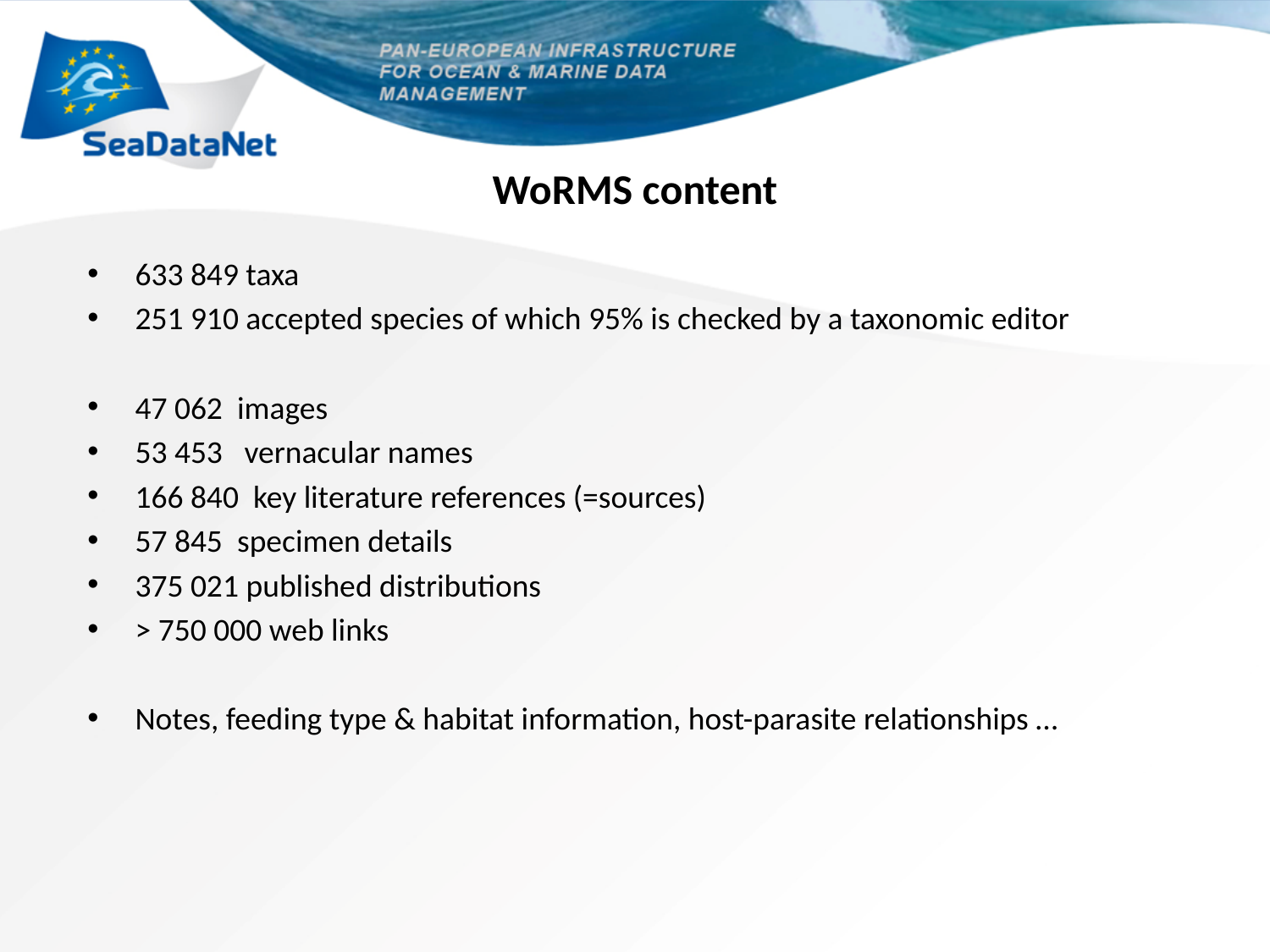

# WoRMS content
633 849 taxa
251 910 accepted species of which 95% is checked by a taxonomic editor

47 062  images
53 453   vernacular names
166 840  key literature references (=sources)
57 845  specimen details
375 021 published distributions
> 750 000 web links

Notes, feeding type & habitat information, host-parasite relationships …